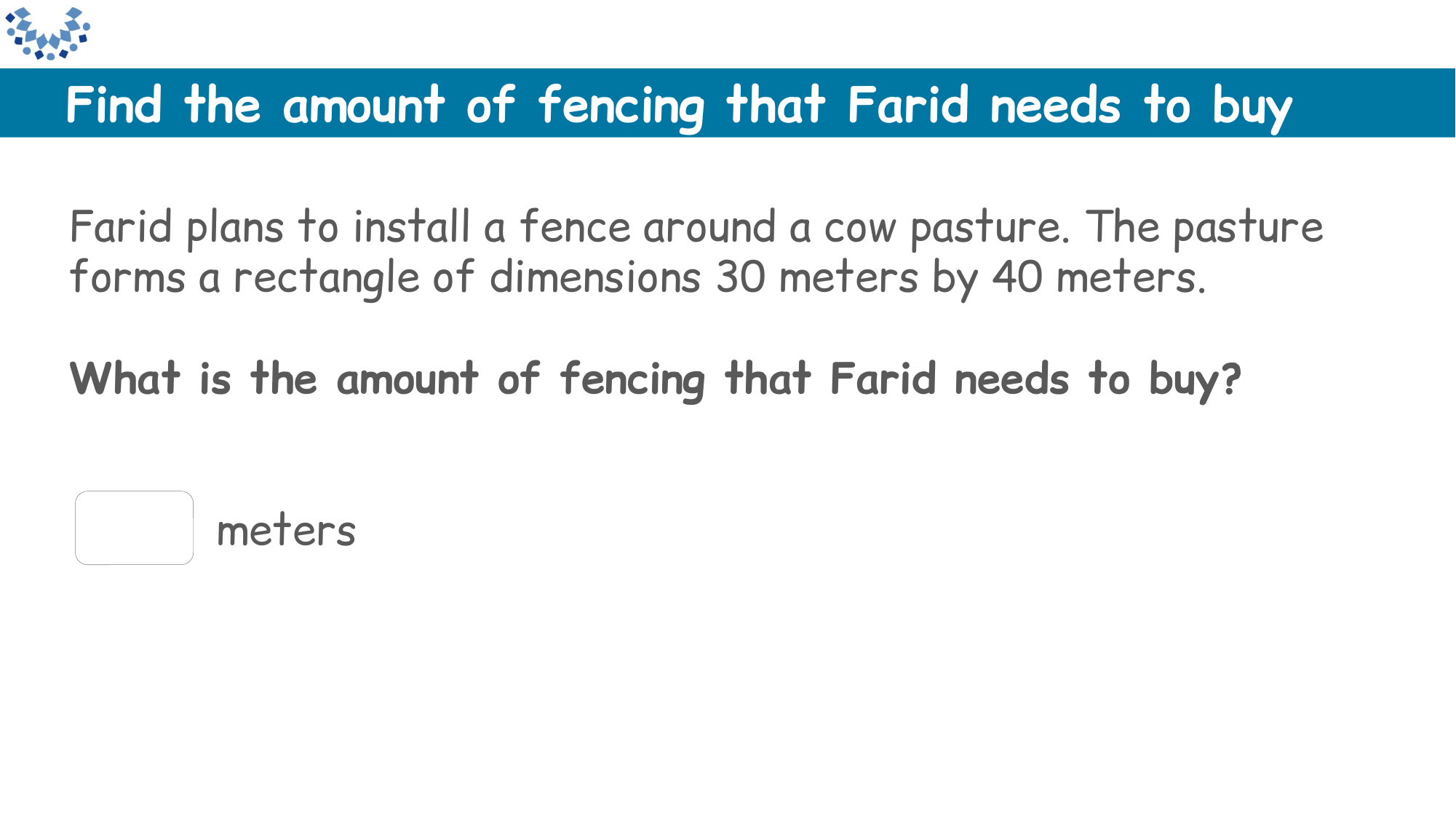

Find the amount of fencing that Farid needs to buy
Farid plans to install a fence around a cow pasture. The pasture forms a rectangle of dimensions 30 meters by 40 meters.

What is the amount of fencing that Farid needs to buy?
140
meters